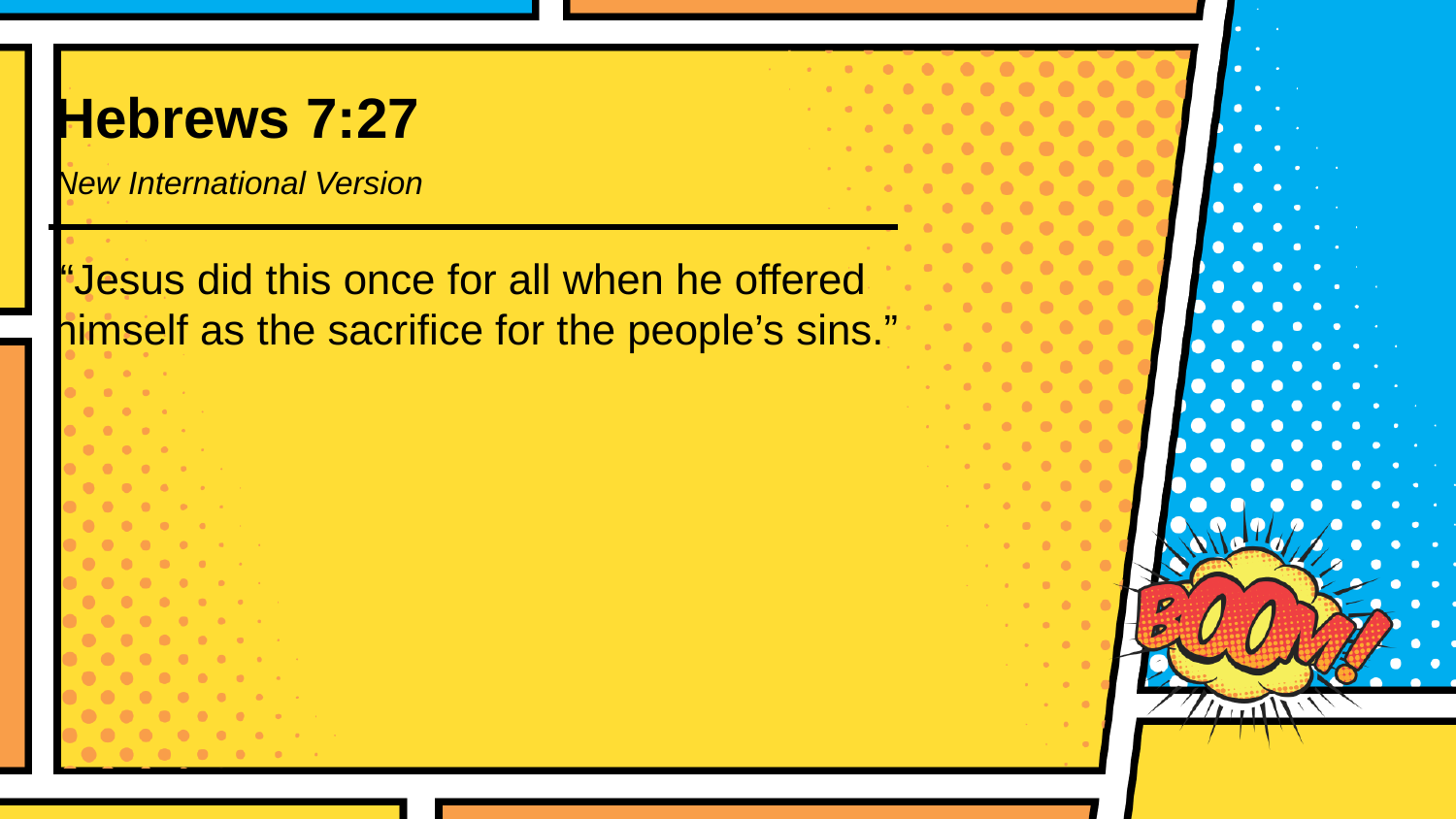

Hebrews 7:27
New International Version

“Jesus did this once for all when he offered himself as the sacrifice for the people’s sins.”